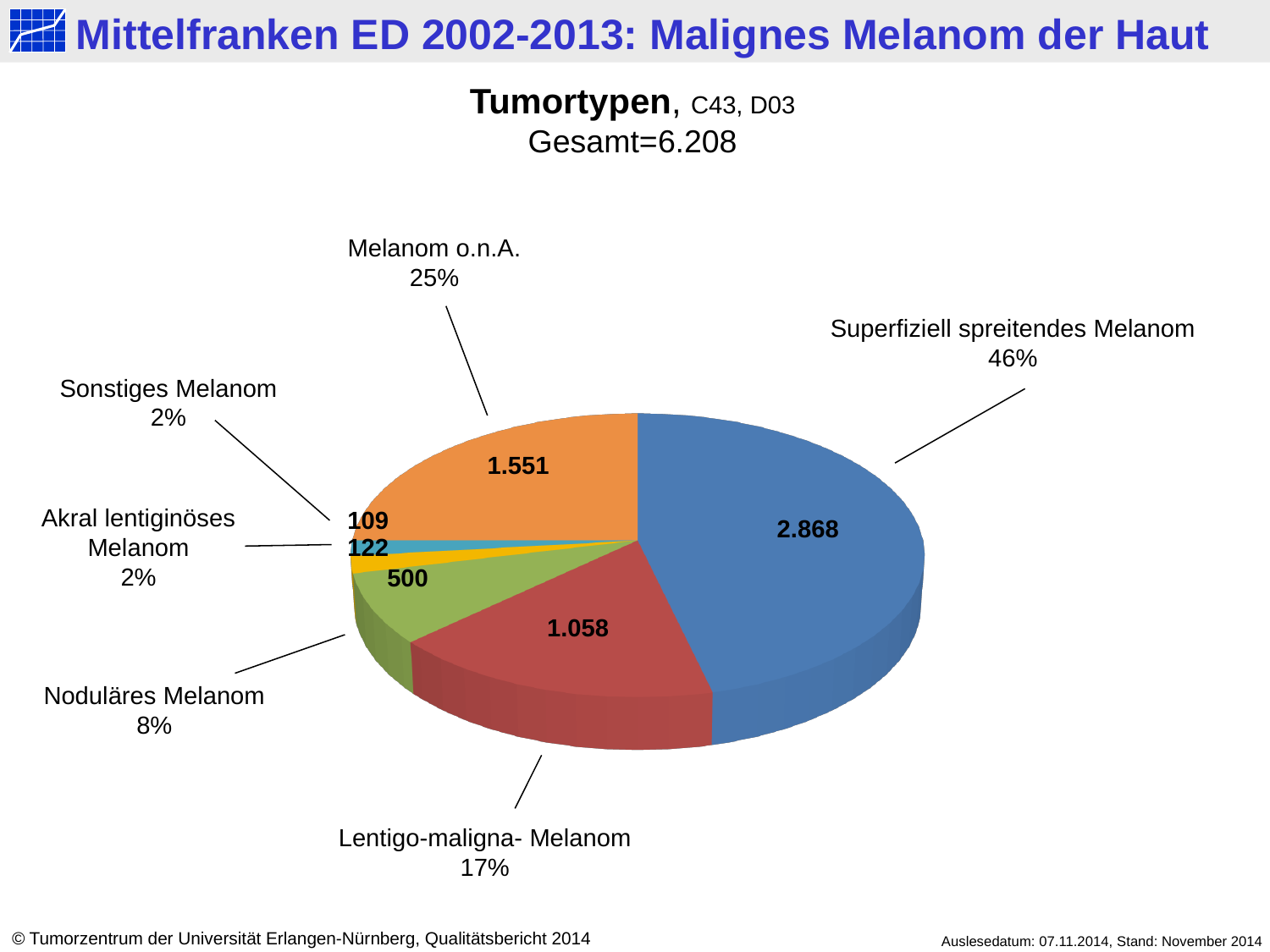

Tumortypen, C43, D03
Gesamt=6.208
Melanom o.n.A.
25%
Superfiziell spreitendes Melanom
46%

[unsupported chart]

Sonstiges Melanom
2%
1.551
Akral lentiginöses Melanom
2%
109
2.868
122
500
1.058
Noduläres Melanom
8%
Lentigo-maligna- Melanom
17%